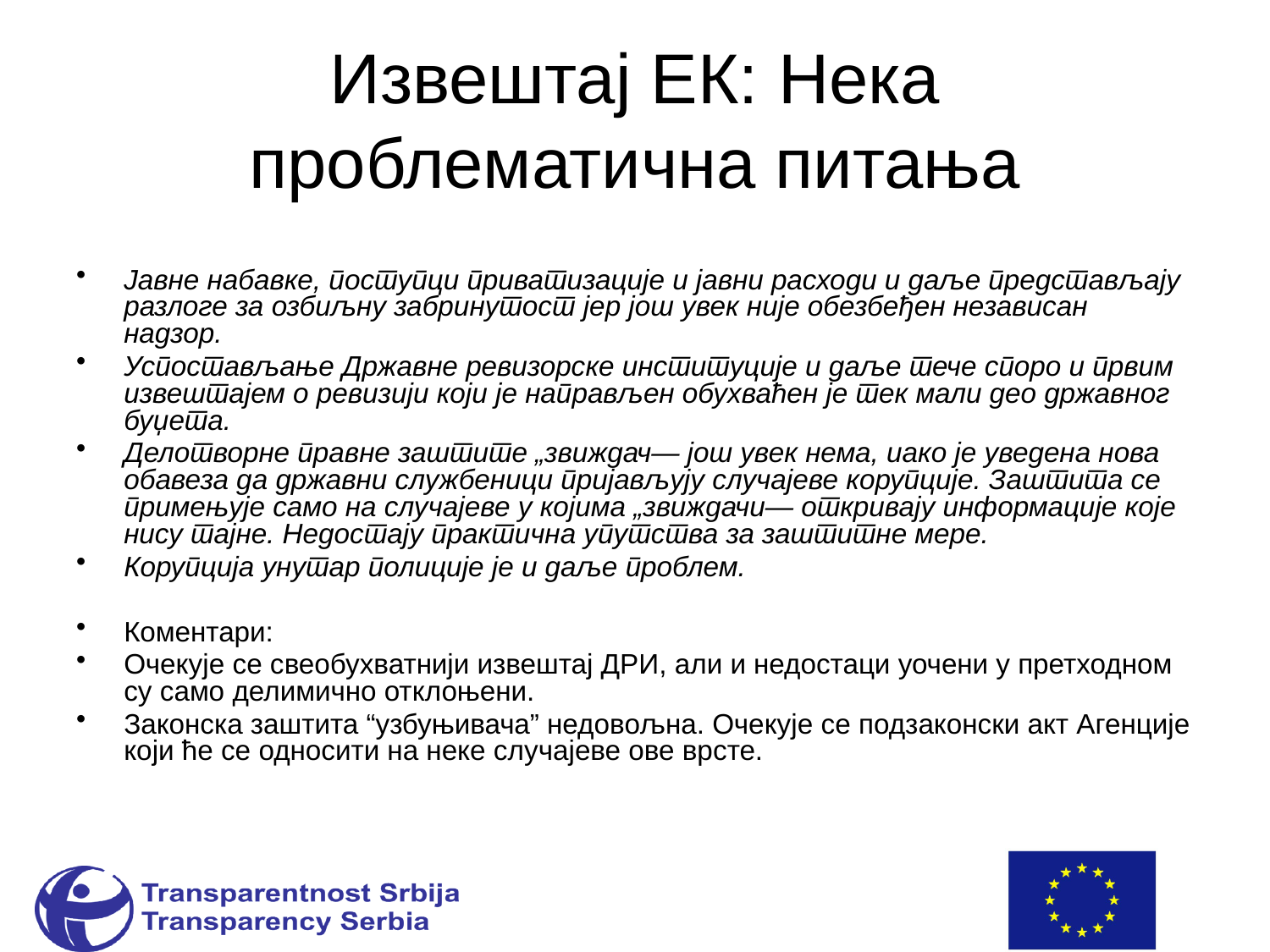

# Извештај ЕК: Нека проблематична питања

Јавне набавке, поступци приватизације и јавни расходи и даље представљају разлоге за озбиљну забринутост јер још увек није обезбеђен независан надзор.
Успостављање Државне ревизорске институције и даље тече споро и првим извештајем о ревизији који је направљен обухваћен је тек мали део државног буџета.
Делотворне правне заштите „звиждач― још увек нема, иако је уведена нова обавеза да државни службеници пријављују случајеве корупције. Заштита се примењује само на случајеве у којима „звиждачи― откривају информације које нису тајне. Недостају практична упутства за заштитне мере.
Корупција унутар полиције је и даље проблем.

Коментари:
Очекује се свеобухватнији извештај ДРИ, али и недостаци уочени у претходном су само делимично отклоњени.
Законска заштита “узбуњивача” недовољна. Очекује се подзаконски акт Агенције који ће се односити на неке случајеве ове врсте.